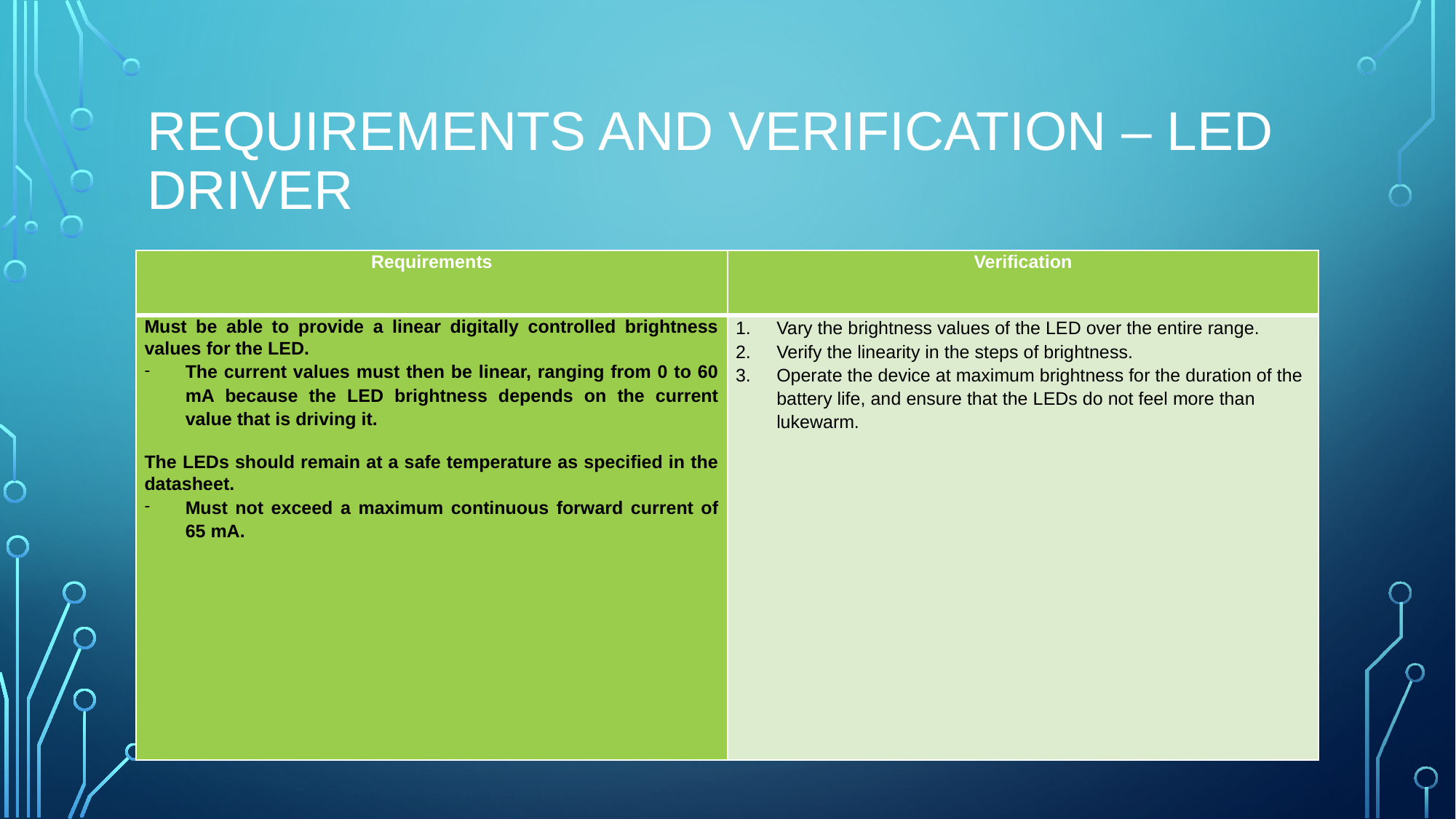

# Requirements and Verification – LED Driver
| Requirements | Verification |
| --- | --- |
| Must be able to provide a linear digitally controlled brightness values for the LED. The current values must then be linear, ranging from 0 to 60 mA because the LED brightness depends on the current value that is driving it.   The LEDs should remain at a safe temperature as specified in the datasheet. Must not exceed a maximum continuous forward current of 65 mA. | Vary the brightness values of the LED over the entire range. Verify the linearity in the steps of brightness. Operate the device at maximum brightness for the duration of the battery life, and ensure that the LEDs do not feel more than lukewarm. |